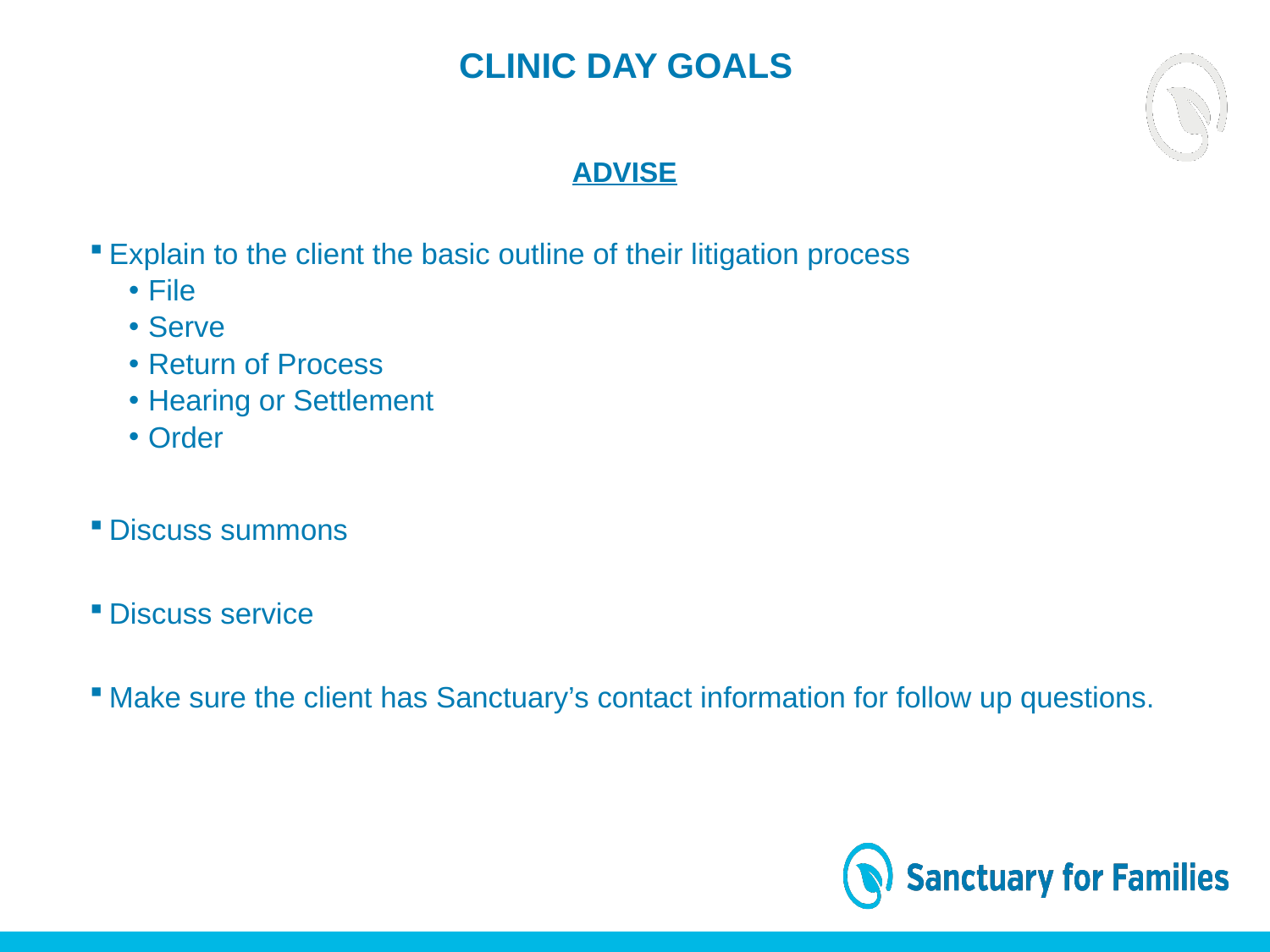

CLINIC DAY GOALS

ADVISE

Explain to the client the basic outline of their litigation process
File
Serve
Return of Process
Hearing or Settlement
Order

Discuss summons

Discuss service

Make sure the client has Sanctuary’s contact information for follow up questions.